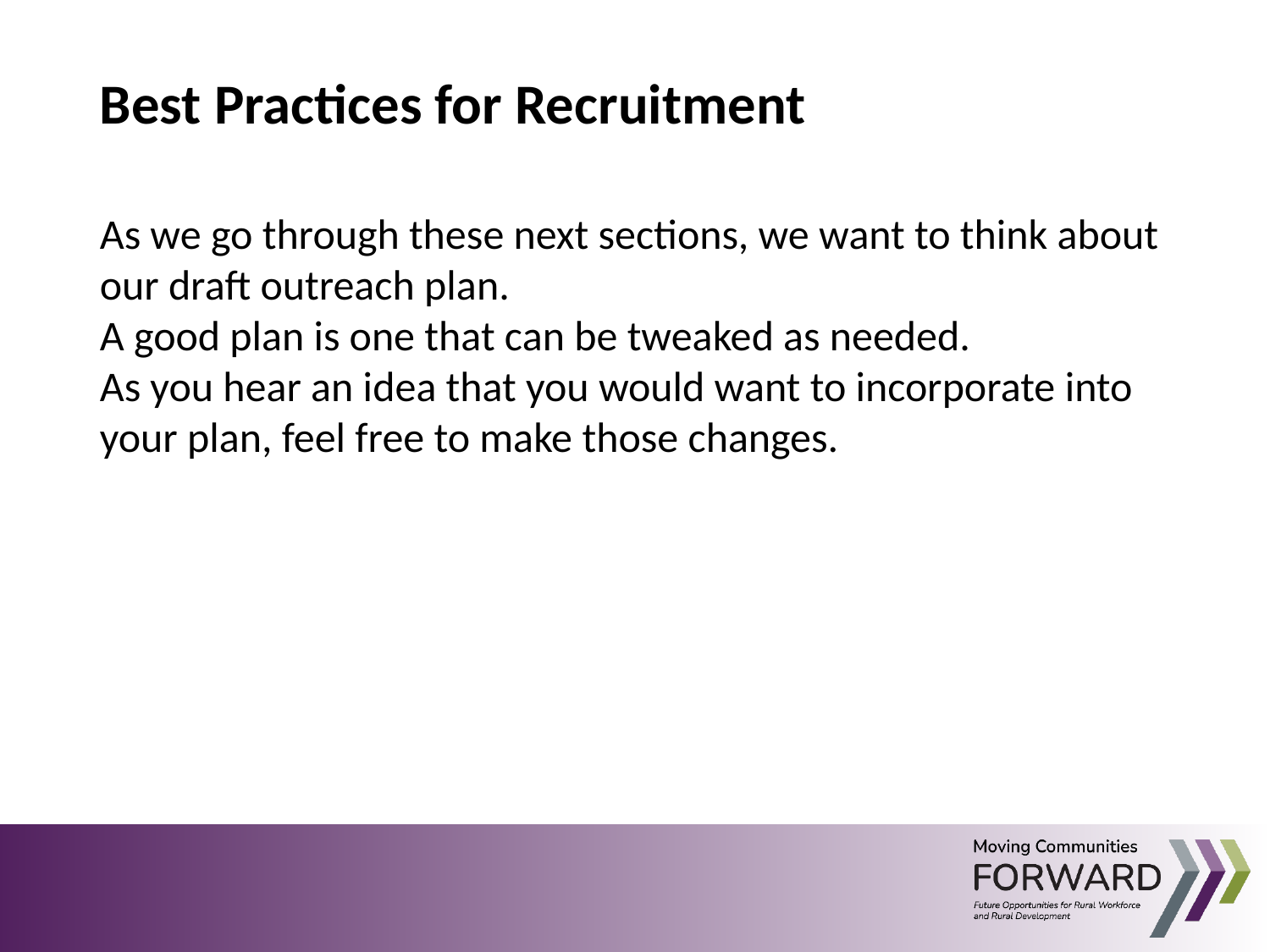

Best Practices for Recruitment
As we go through these next sections, we want to think about our draft outreach plan.
A good plan is one that can be tweaked as needed.
As you hear an idea that you would want to incorporate into your plan, feel free to make those changes.